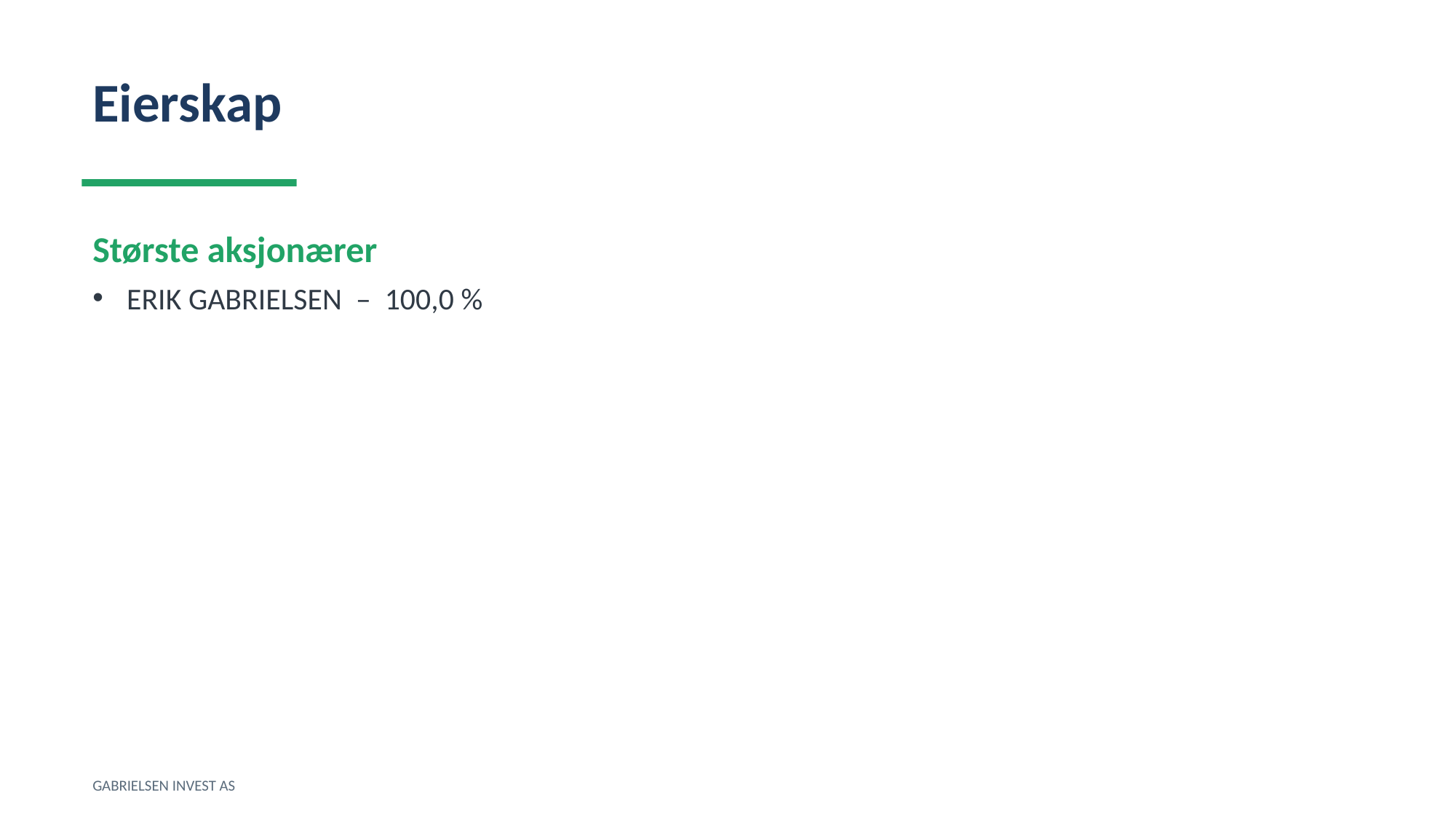

Eierskap

Største aksjonærer
ERIK GABRIELSEN  –  100,0 %
GABRIELSEN INVEST AS